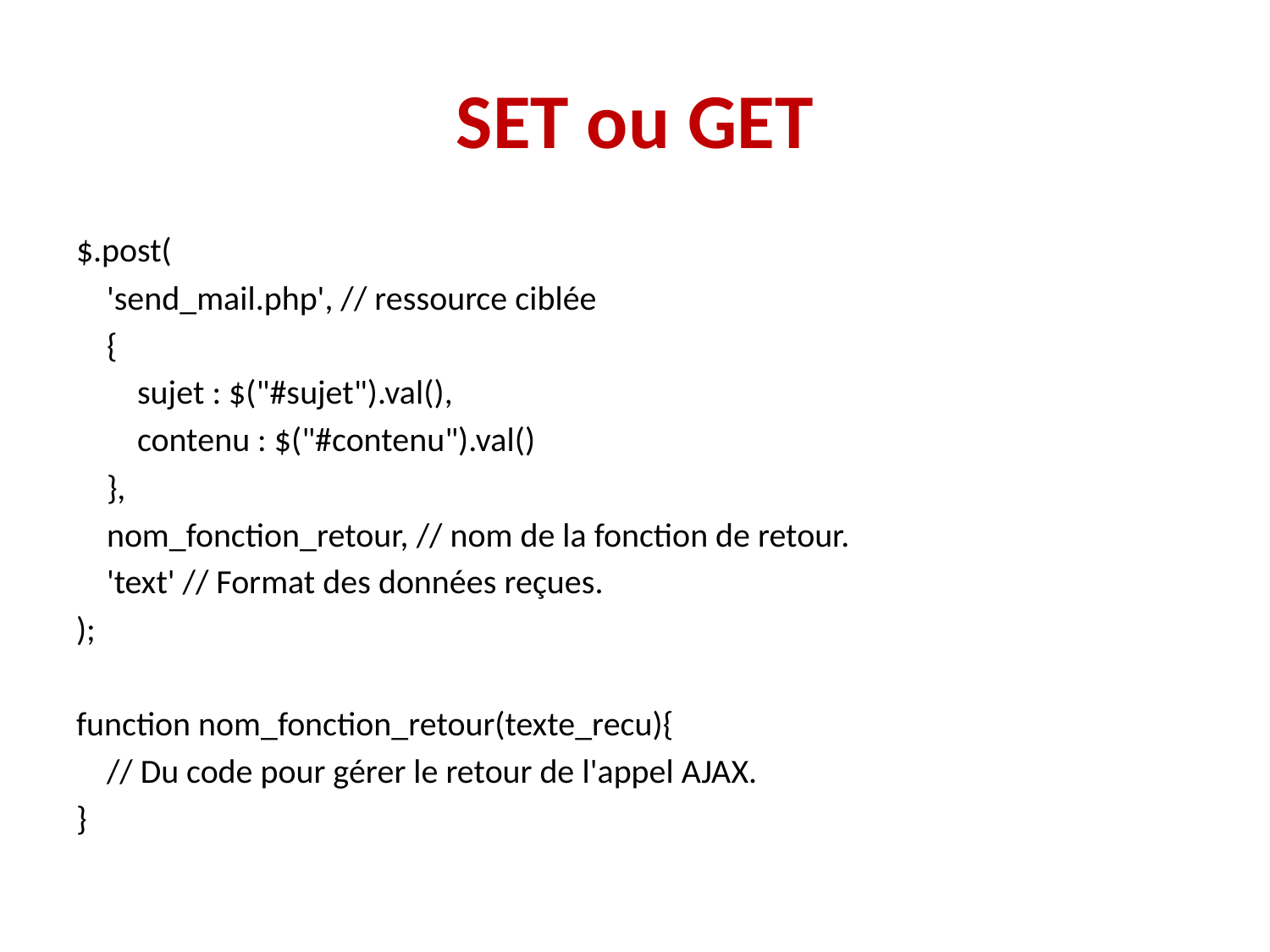

# SET ou GET
$.post(
    'send_mail.php', // ressource ciblée
    {
        sujet : $("#sujet").val(),
        contenu : $("#contenu").val()
    },
    nom_fonction_retour, // nom de la fonction de retour.
    'text' // Format des données reçues.
);

function nom_fonction_retour(texte_recu){
    // Du code pour gérer le retour de l'appel AJAX.
}